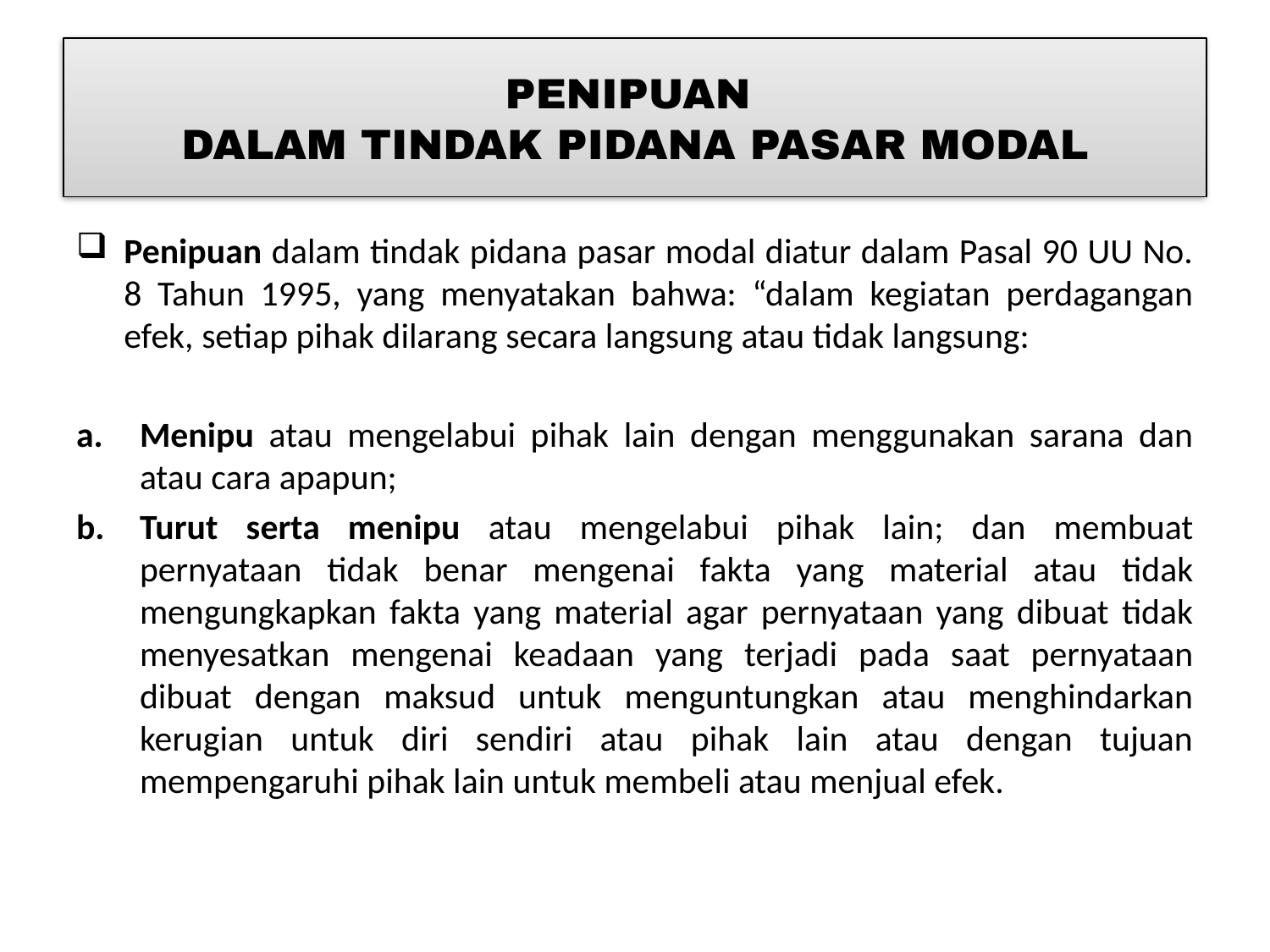

# PENIPUAN DALAM TINDAK PIDANA PASAR MODAL
Penipuan dalam tindak pidana pasar modal diatur dalam Pasal 90 UU No. 8 Tahun 1995, yang menyatakan bahwa: “dalam kegiatan perdagangan efek, setiap pihak dilarang secara langsung atau tidak langsung:

Menipu atau mengelabui pihak lain dengan menggunakan sarana dan atau cara apapun;
Turut serta menipu atau mengelabui pihak lain; dan membuat pernyataan tidak benar mengenai fakta yang material atau tidak mengungkapkan fakta yang material agar pernyataan yang dibuat tidak menyesatkan mengenai keadaan yang terjadi pada saat pernyataan dibuat dengan maksud untuk menguntungkan atau menghindarkan kerugian untuk diri sendiri atau pihak lain atau dengan tujuan mempengaruhi pihak lain untuk membeli atau menjual efek.